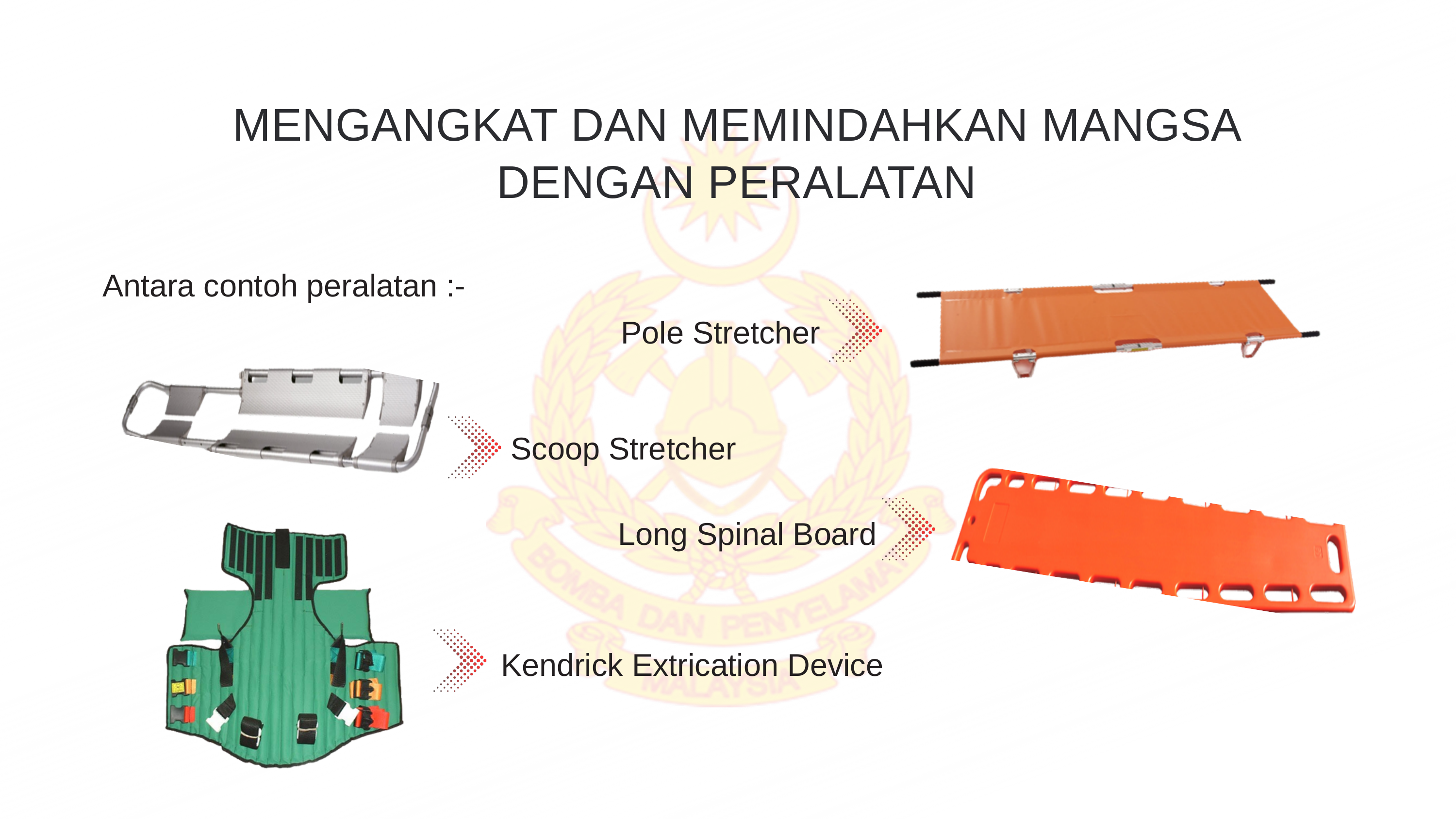

MENGANGKAT DAN MEMINDAHKAN MANGSA DENGAN PERALATAN

Antara contoh peralatan :-

Pole Stretcher

Scoop Stretcher

Long Spinal Board

Kendrick Extrication Device